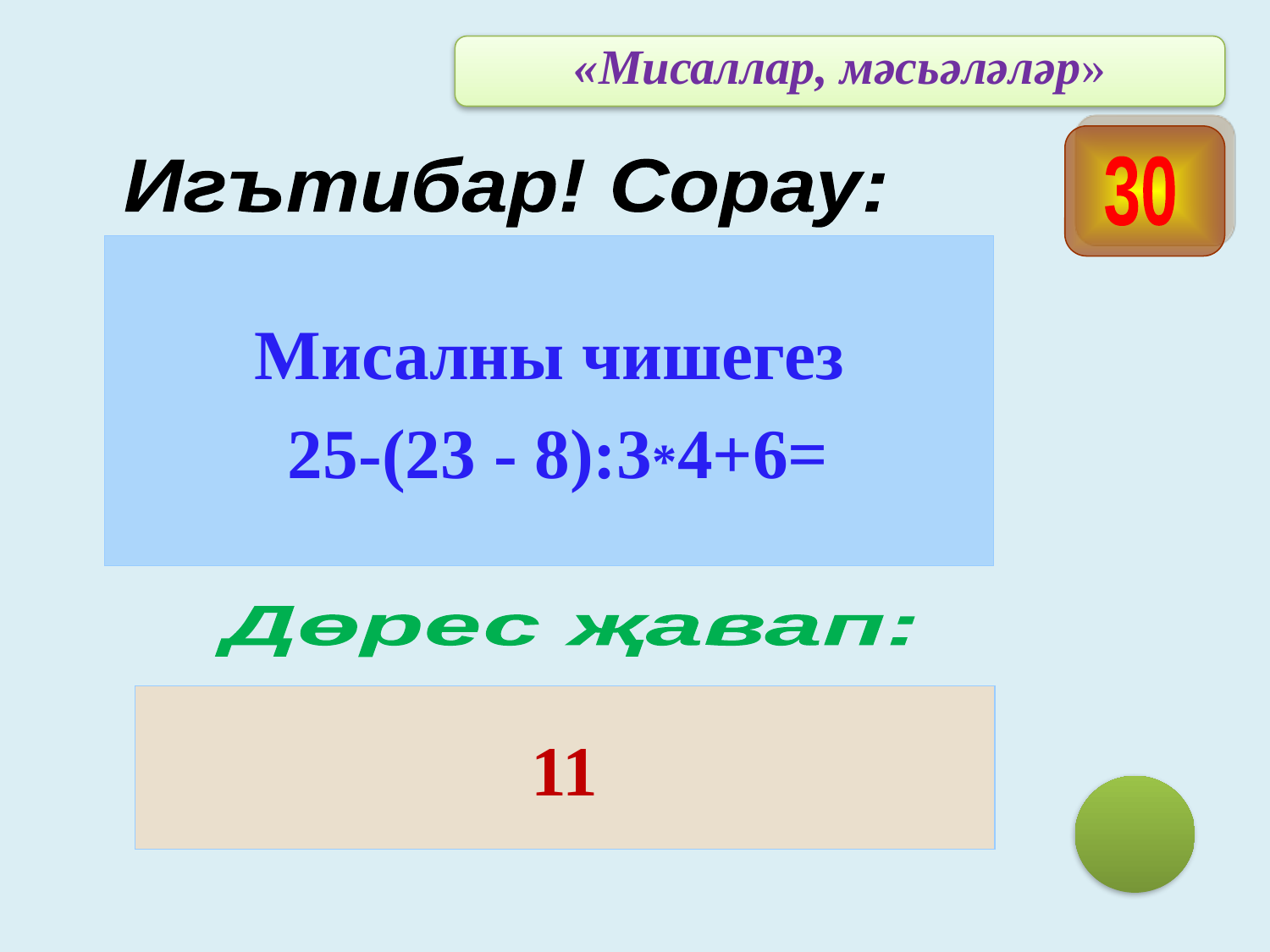

«Мисаллар, мәсьәләләр»

 Игътибар! Сорау:
30
Мисалны чишегез
 25-(23 - 8):3*4+6=
Дөрес җавап:
11